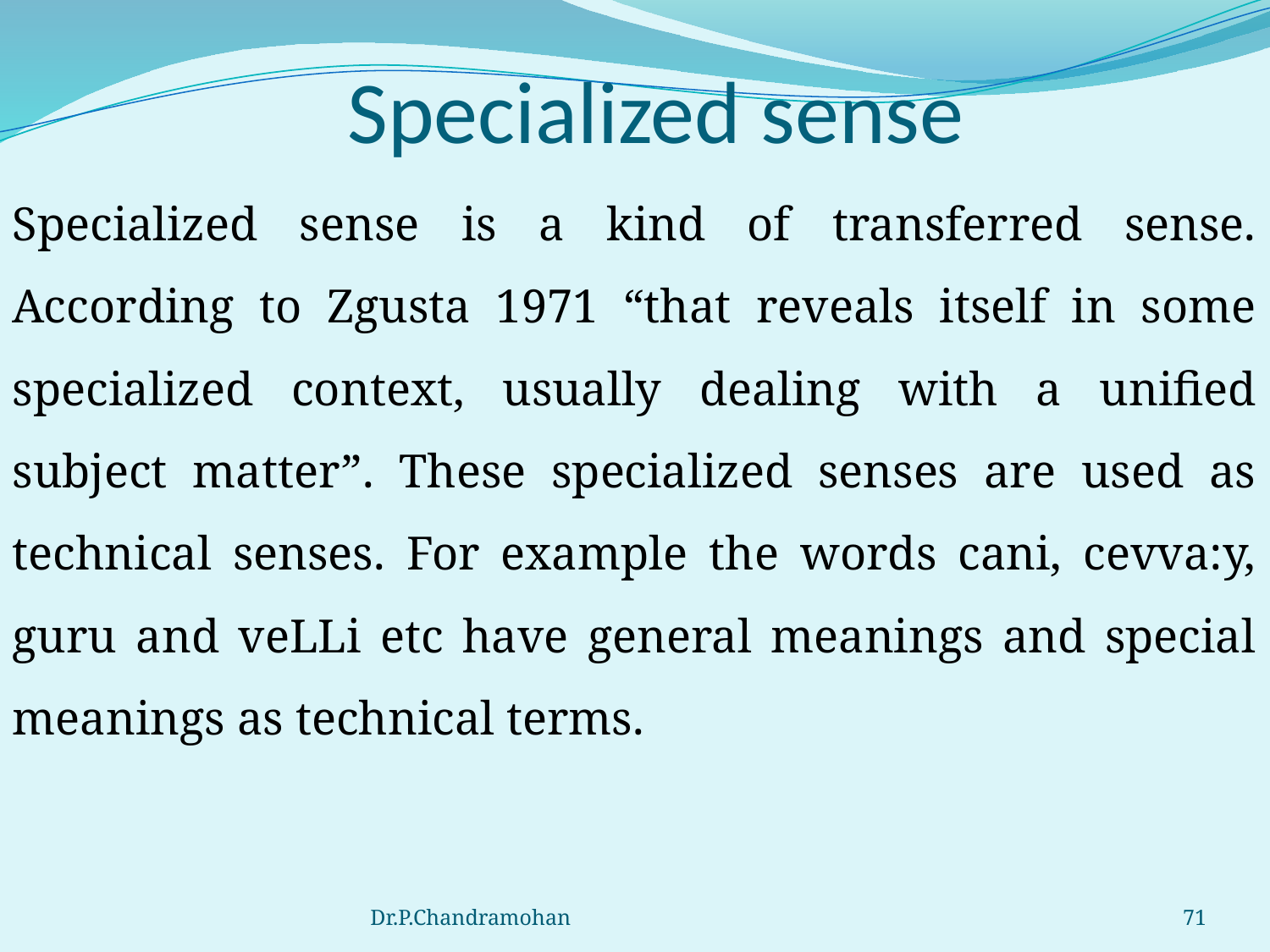

# Specialized sense
Specialized sense is a kind of transferred sense. According to Zgusta 1971 “that reveals itself in some specialized context, usually dealing with a unified subject matter”. These specialized senses are used as technical senses. For example the words cani, cevva:y, guru and veLLi etc have general meanings and special meanings as technical terms.

Dr.P.Chandramohan
71